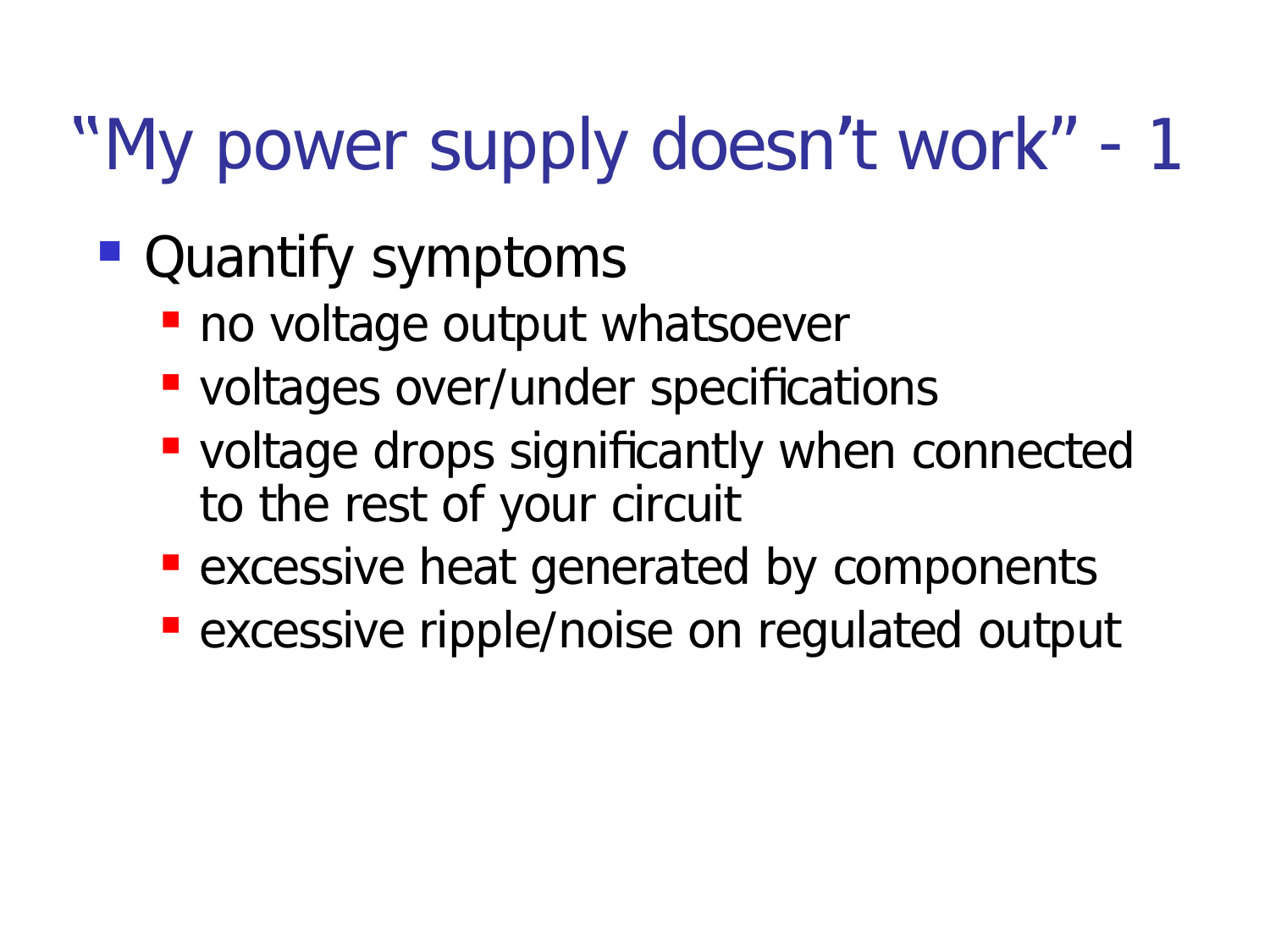

# “My power supply doesn’t work” - 1
Quantify symptoms
no voltage output whatsoever
voltages over/under specifications
voltage drops significantly when connected to the rest of your circuit
excessive heat generated by components
excessive ripple/noise on regulated output